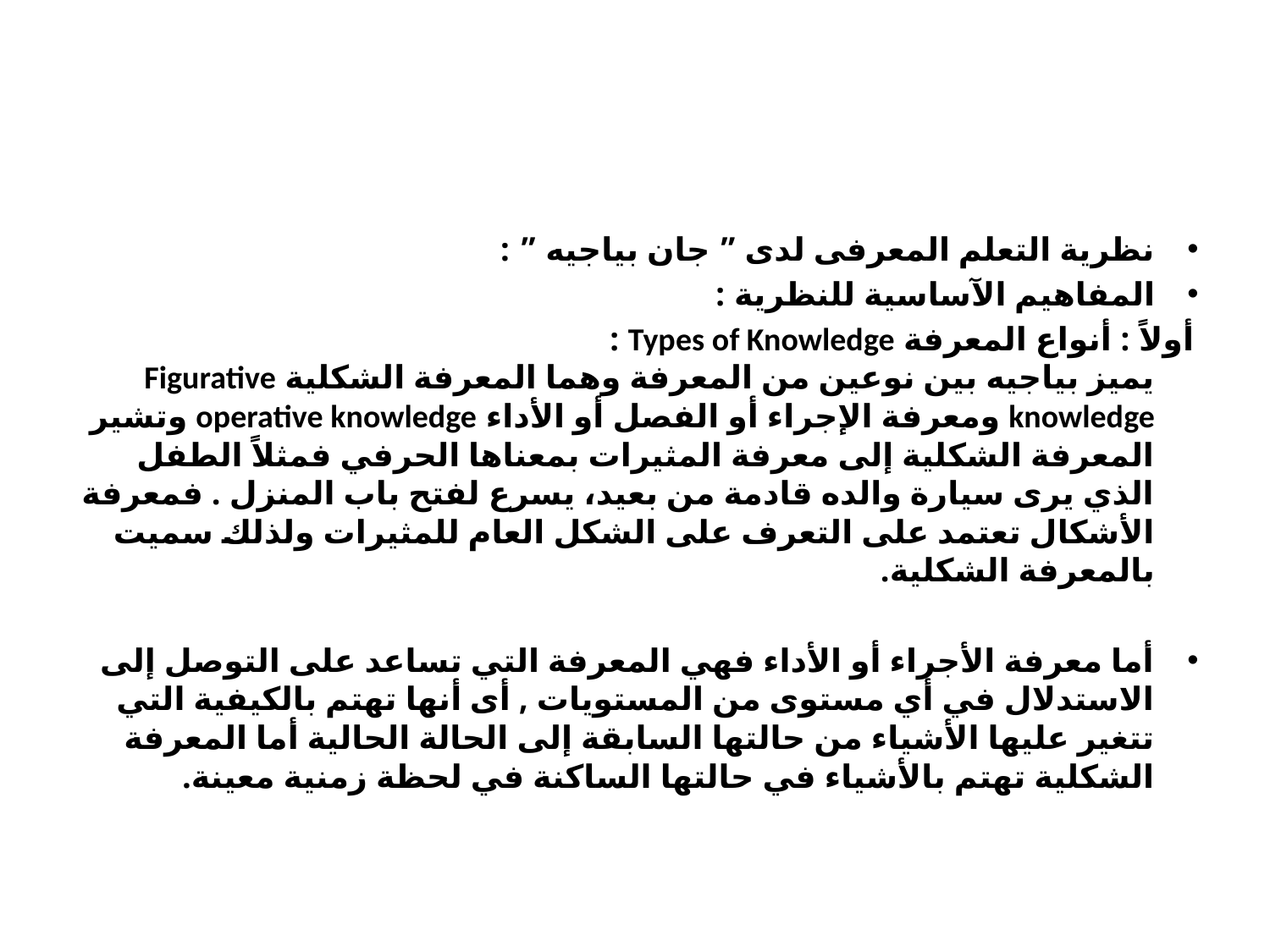

#
نظرية التعلم المعرفى لدى ” جان بياجيه ” :
المفاهيم الآساسية للنظرية :
أولاً : أنواع المعرفة Types of Knowledge :
يميز بياجيه بين نوعين من المعرفة وهما المعرفة الشكلية Figurative knowledge ومعرفة الإجراء أو الفصل أو الأداء operative knowledge وتشير المعرفة الشكلية إلى معرفة المثيرات بمعناها الحرفي فمثلاً الطفل الذي يرى سيارة والده قادمة من بعيد، يسرع لفتح باب المنزل . فمعرفة الأشكال تعتمد على التعرف على الشكل العام للمثيرات ولذلك سميت بالمعرفة الشكلية.

أما معرفة الأجراء أو الأداء فهي المعرفة التي تساعد على التوصل إلى الاستدلال في أي مستوى من المستويات , أى أنها تهتم بالكيفية التي تتغير عليها الأشياء من حالتها السابقة إلى الحالة الحالية أما المعرفة الشكلية تهتم بالأشياء في حالتها الساكنة في لحظة زمنية معينة.